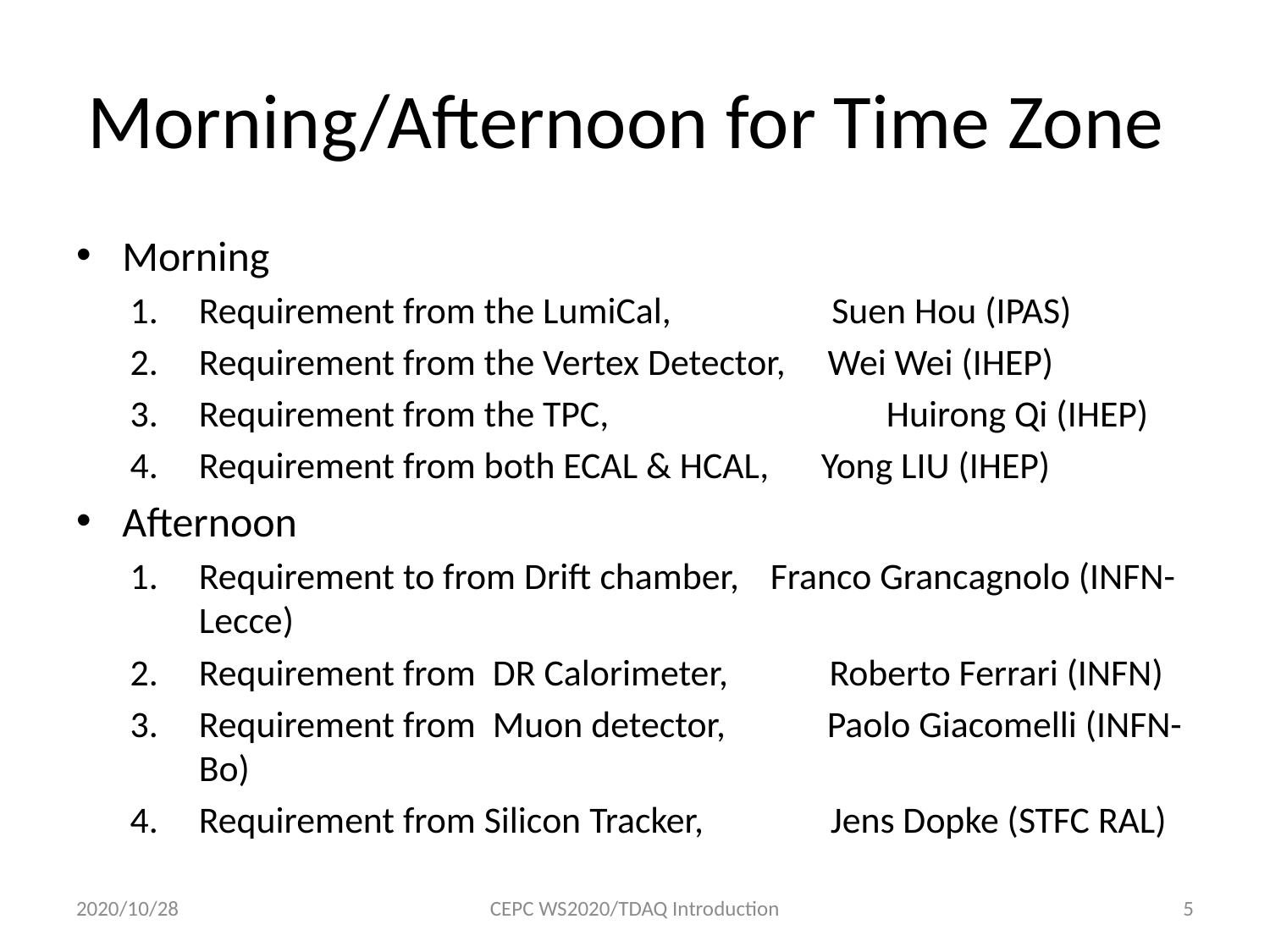

# Morning/Afternoon for Time Zone
Morning
Requirement from the LumiCal,                   Suen Hou (IPAS)
Requirement from the Vertex Detector,     Wei Wei (IHEP)
Requirement from the TPC,	                         Huirong Qi (IHEP)
Requirement from both ECAL & HCAL,	      Yong LIU (IHEP)
Afternoon
Requirement to from Drift chamber,		Franco Grancagnolo (INFN-Lecce)
Requirement from  DR Calorimeter,            Roberto Ferrari (INFN)
Requirement from  Muon detector,            Paolo Giacomelli (INFN-Bo)
Requirement from Silicon Tracker,               Jens Dopke (STFC RAL)

2020/10/28
CEPC WS2020/TDAQ Introduction
5